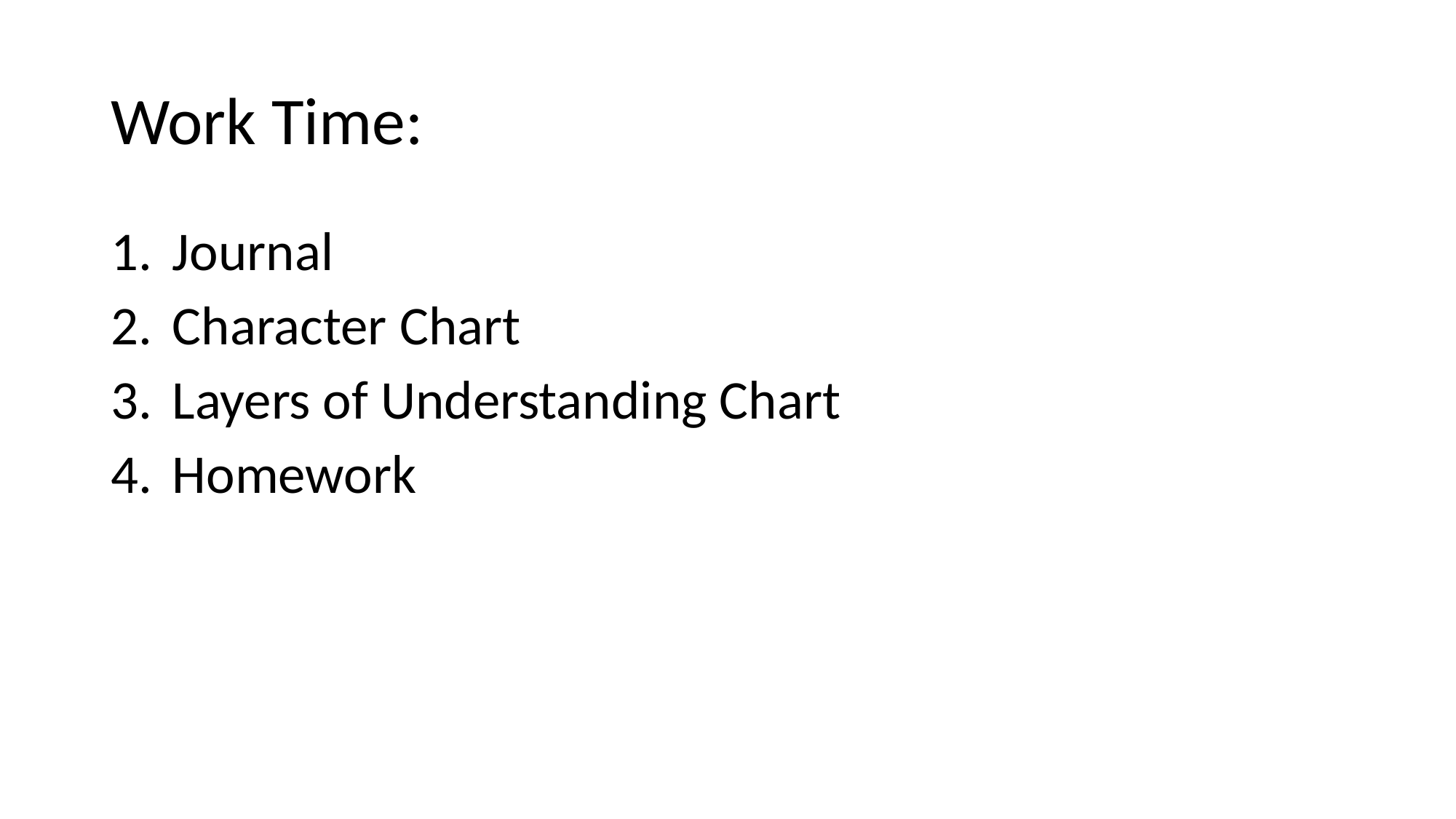

# Work Time:
Journal
Character Chart
Layers of Understanding Chart
Homework